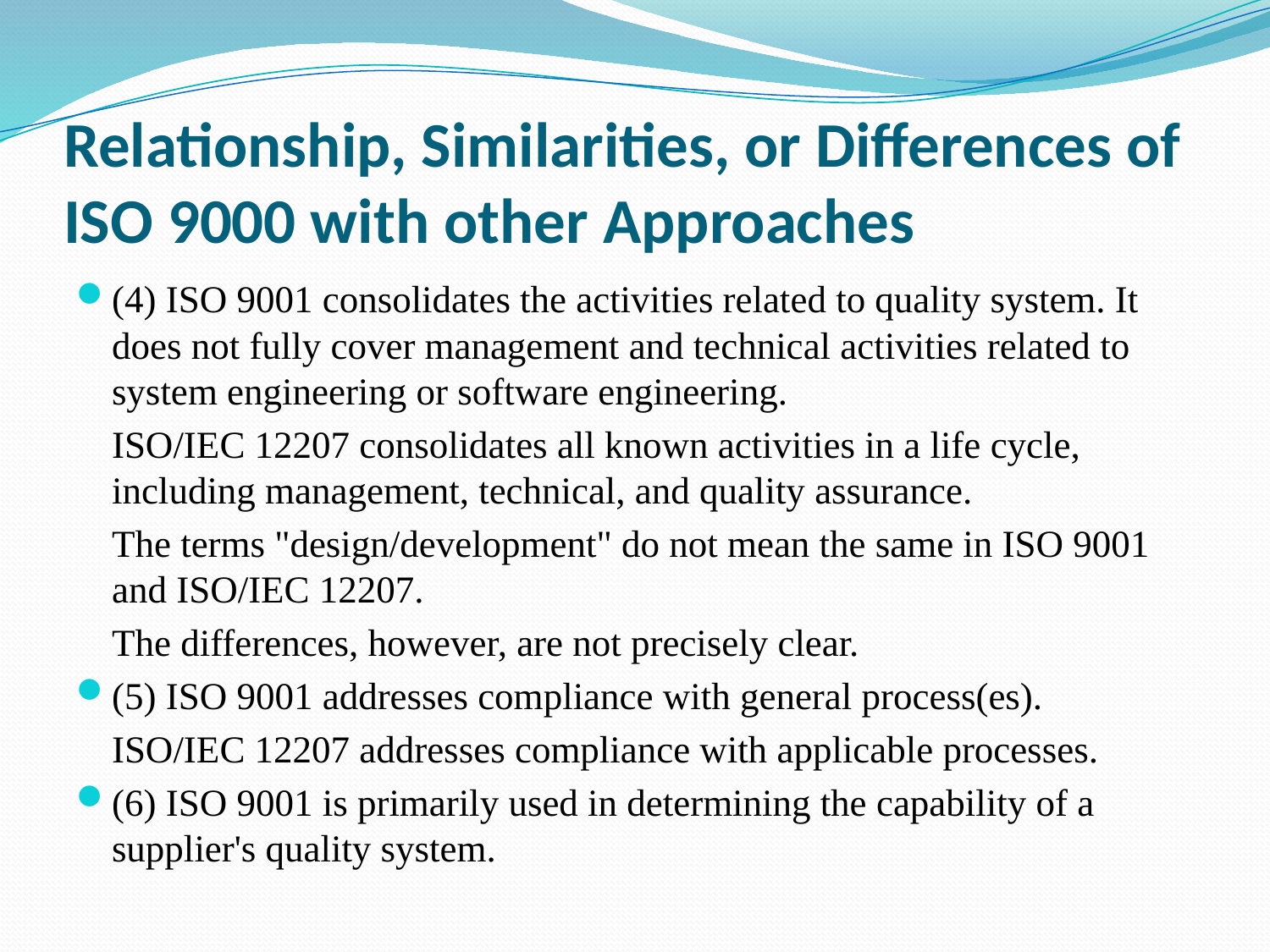

# Relationship, Similarities, or Differences of ISO 9000 with other Approaches
(4) ISO 9001 consolidates the activities related to quality system. It does not fully cover management and technical activities related to system engineering or software engineering.
	ISO/IEC 12207 consolidates all known activities in a life cycle, including management, technical, and quality assurance.
	The terms "design/development" do not mean the same in ISO 9001 and ISO/IEC 12207.
	The differences, however, are not precisely clear.
(5) ISO 9001 addresses compliance with general process(es).
	ISO/IEC 12207 addresses compliance with applicable processes.
(6) ISO 9001 is primarily used in determining the capability of a supplier's quality system.